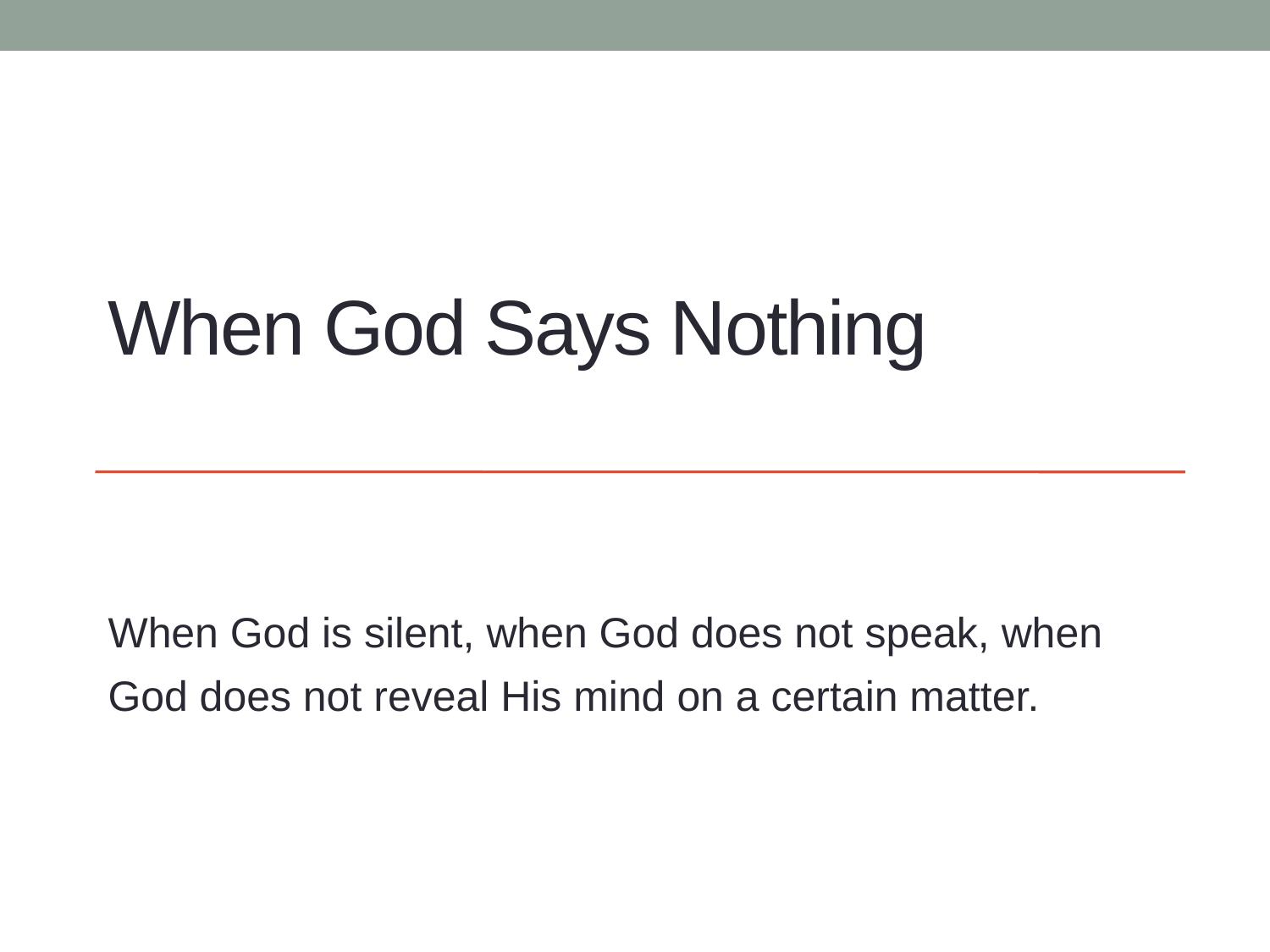

# When God Says Nothing
When God is silent, when God does not speak, when God does not reveal His mind on a certain matter.